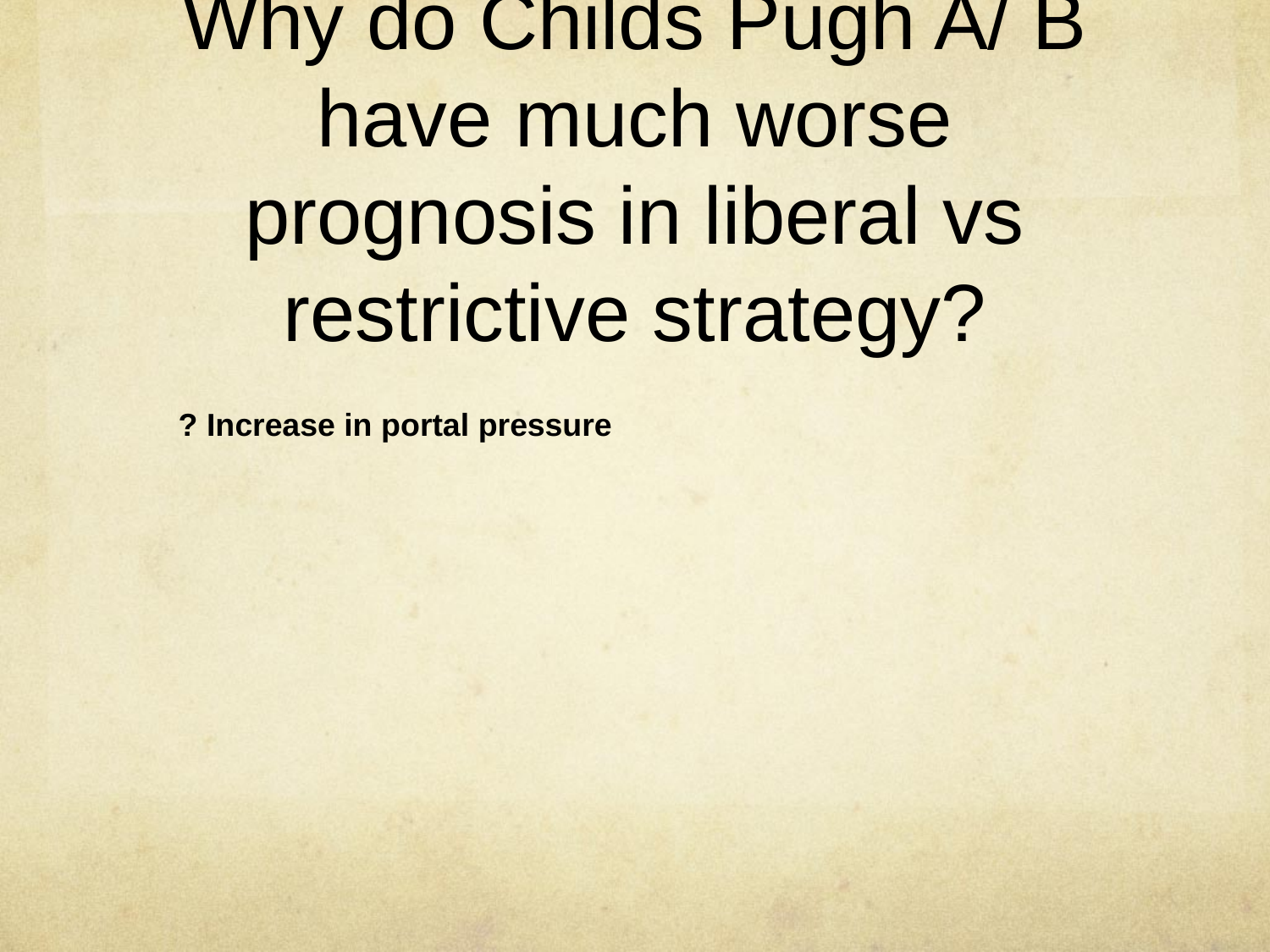

# Why do Childs Pugh A/ B have much worse prognosis in liberal vs restrictive strategy?
? Increase in portal pressure